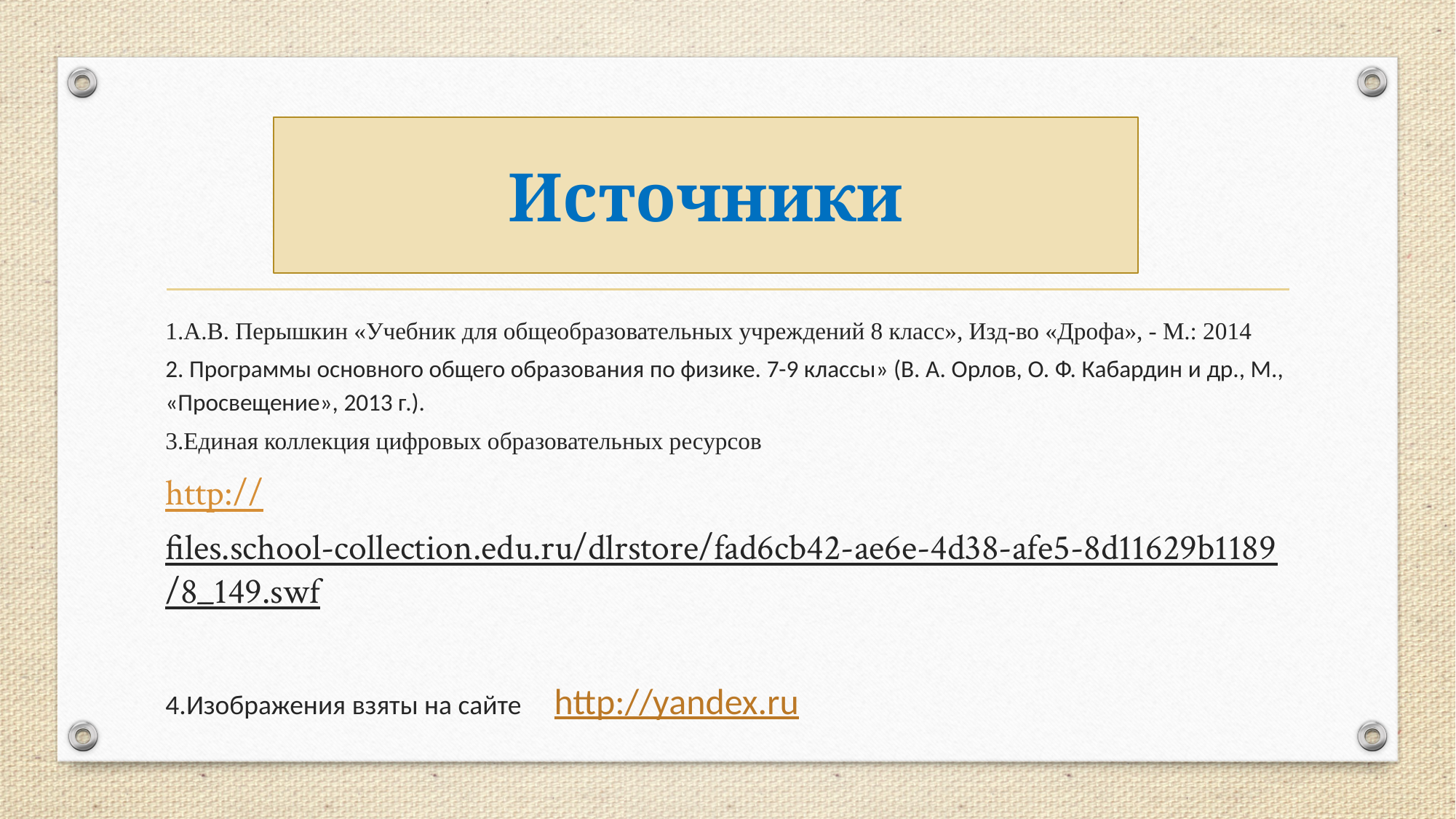

# Источники
1.А.В. Перышкин «Учебник для общеобразовательных учреждений 8 класс», Изд-во «Дрофа», - М.: 2014
2. Программы основного общего образования по физике. 7-9 классы» (В. А. Орлов, О. Ф. Кабардин и др., М., «Просвещение», 2013 г.).
3.Единая коллекция цифровых образовательных ресурсов
http://files.school-collection.edu.ru/dlrstore/fad6cb42-ae6e-4d38-afe5-8d11629b1189/8_149.swf
4.Изображения взяты на сайте    http://yandex.ru